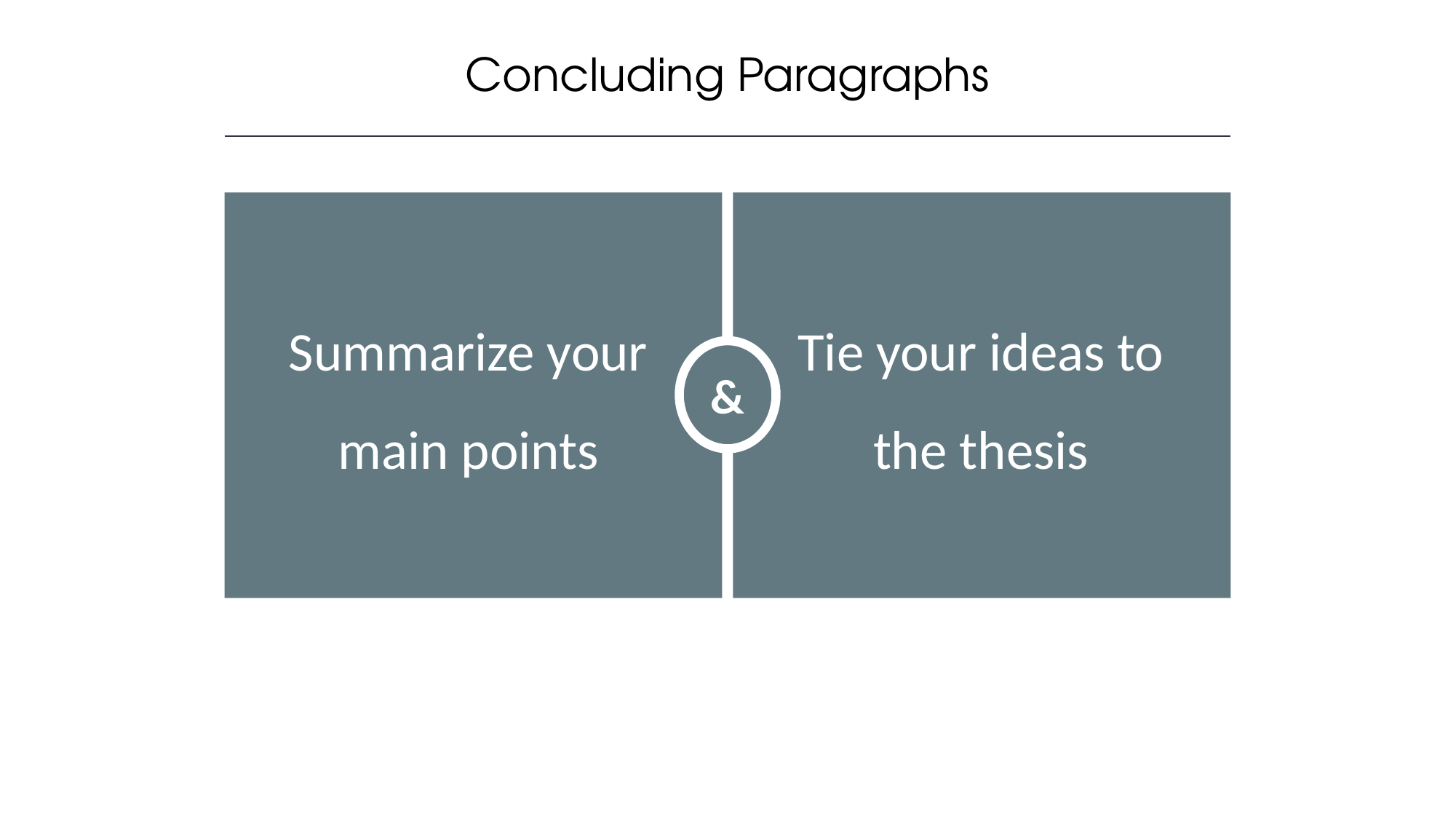

Concluding Paragraphs
HAWKES LEARNING

&
Summarize your main points
Tie your ideas to the thesis